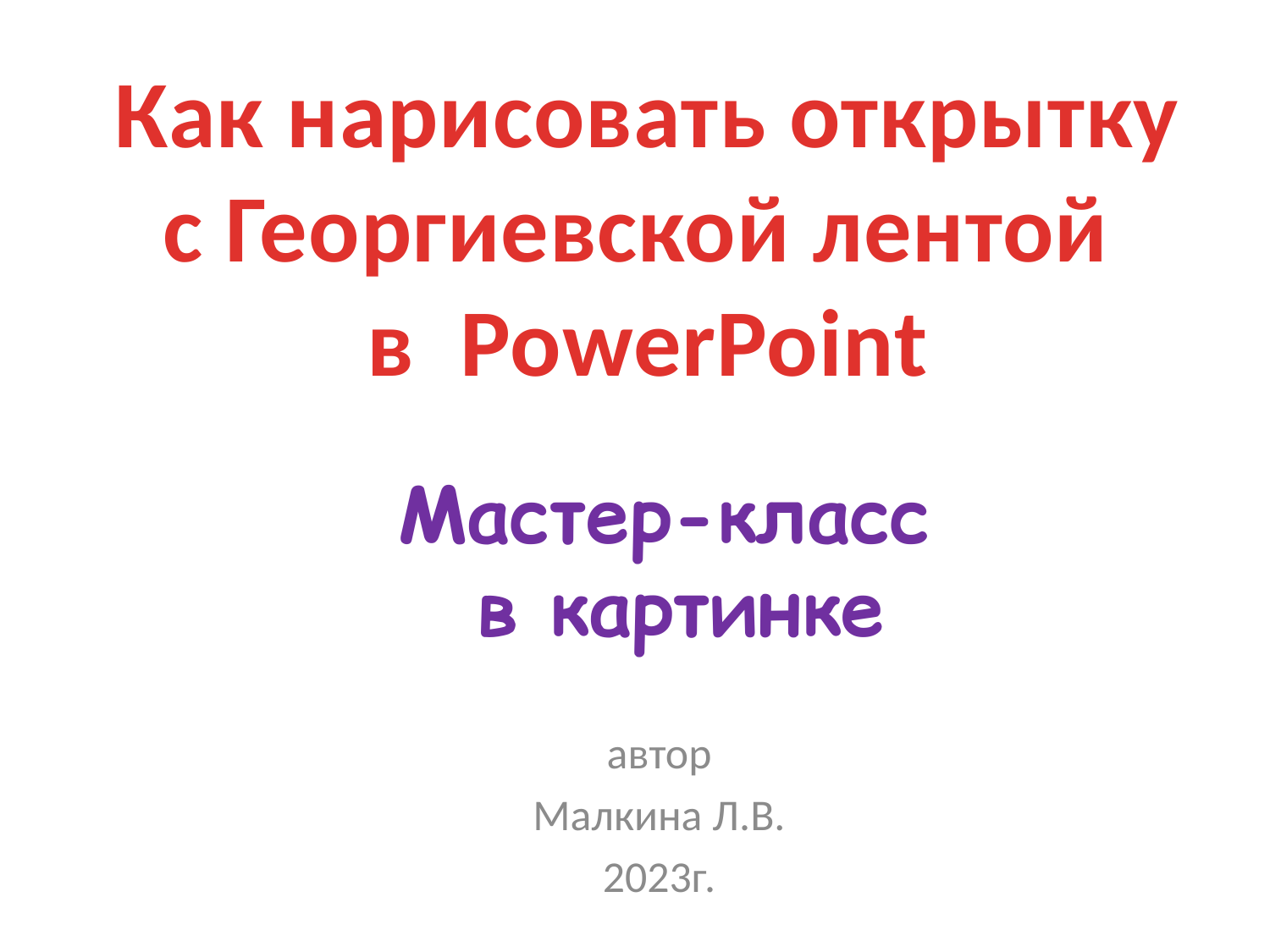

Как нарисовать открытку
с Георгиевской лентой
в  PowerPoint
# Мастер-класс в картинке
автор
Малкина Л.В.
2023г.